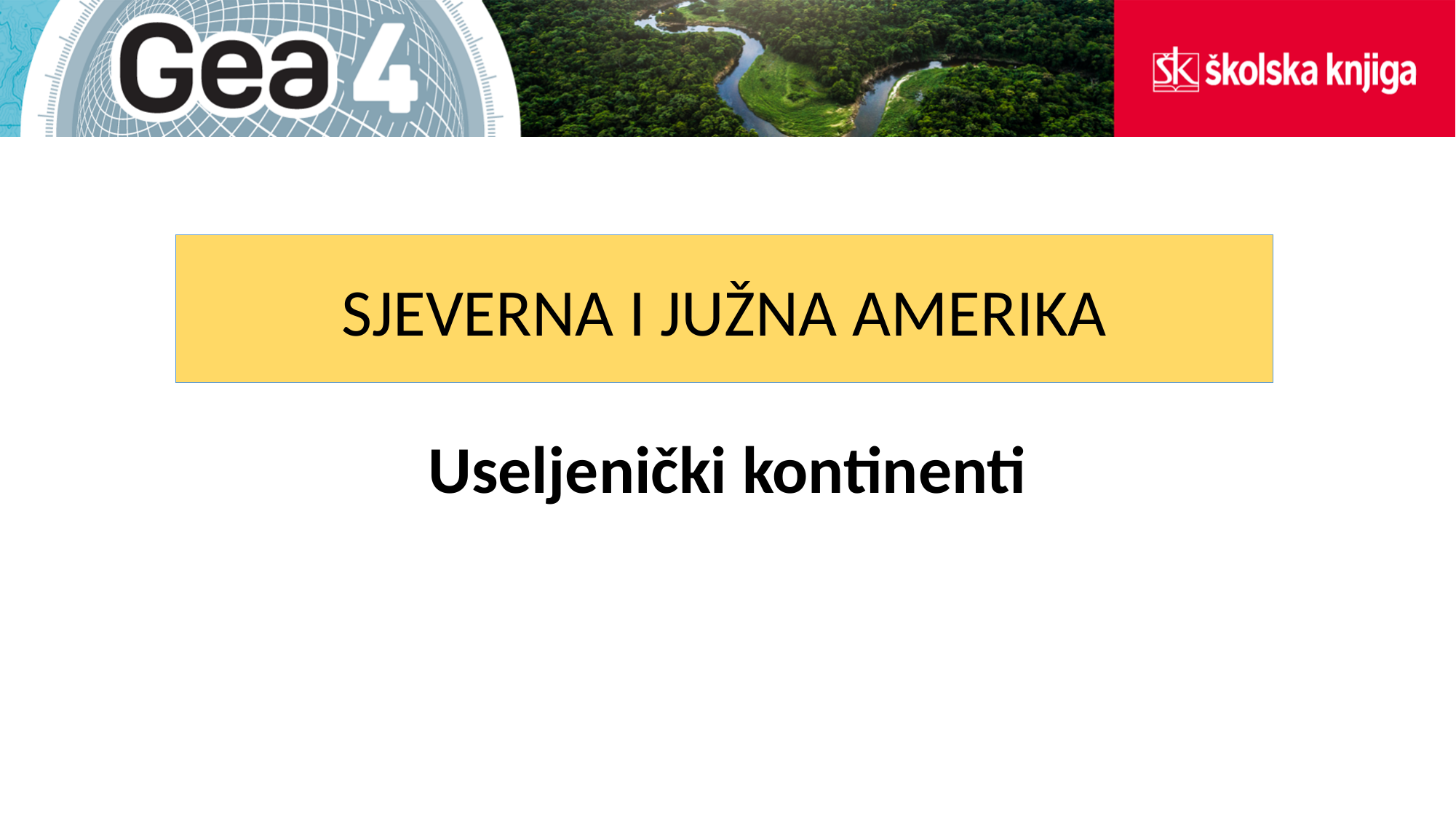

#
SJEVERNA I JUŽNA AMERIKA
Useljenički kontinenti